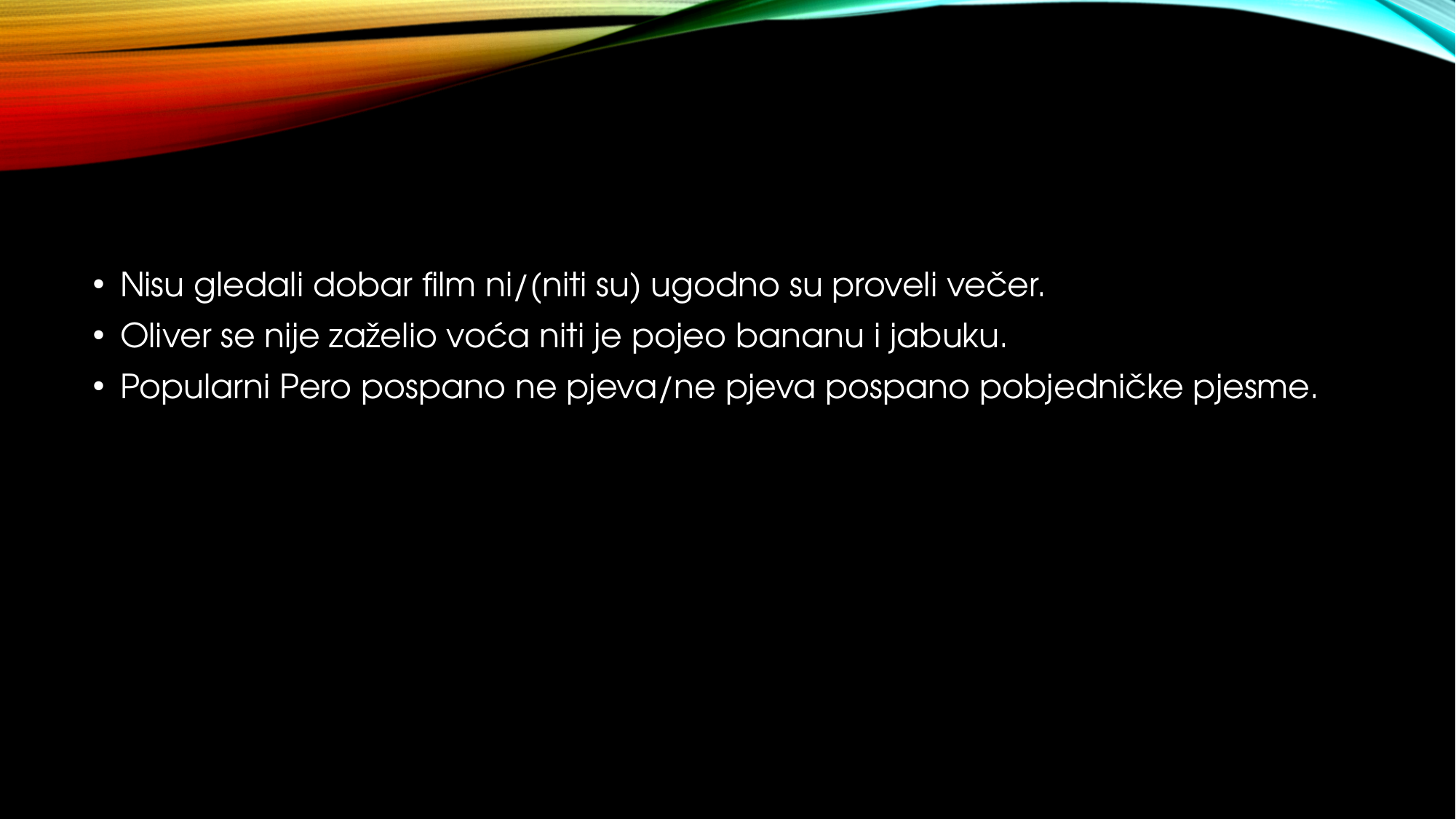

#
Nisu gledali dobar film ni/(niti su) ugodno su proveli večer.
Oliver se nije zaželio voća niti je pojeo bananu i jabuku.
Popularni Pero pospano ne pjeva/ne pjeva pospano pobjedničke pjesme.